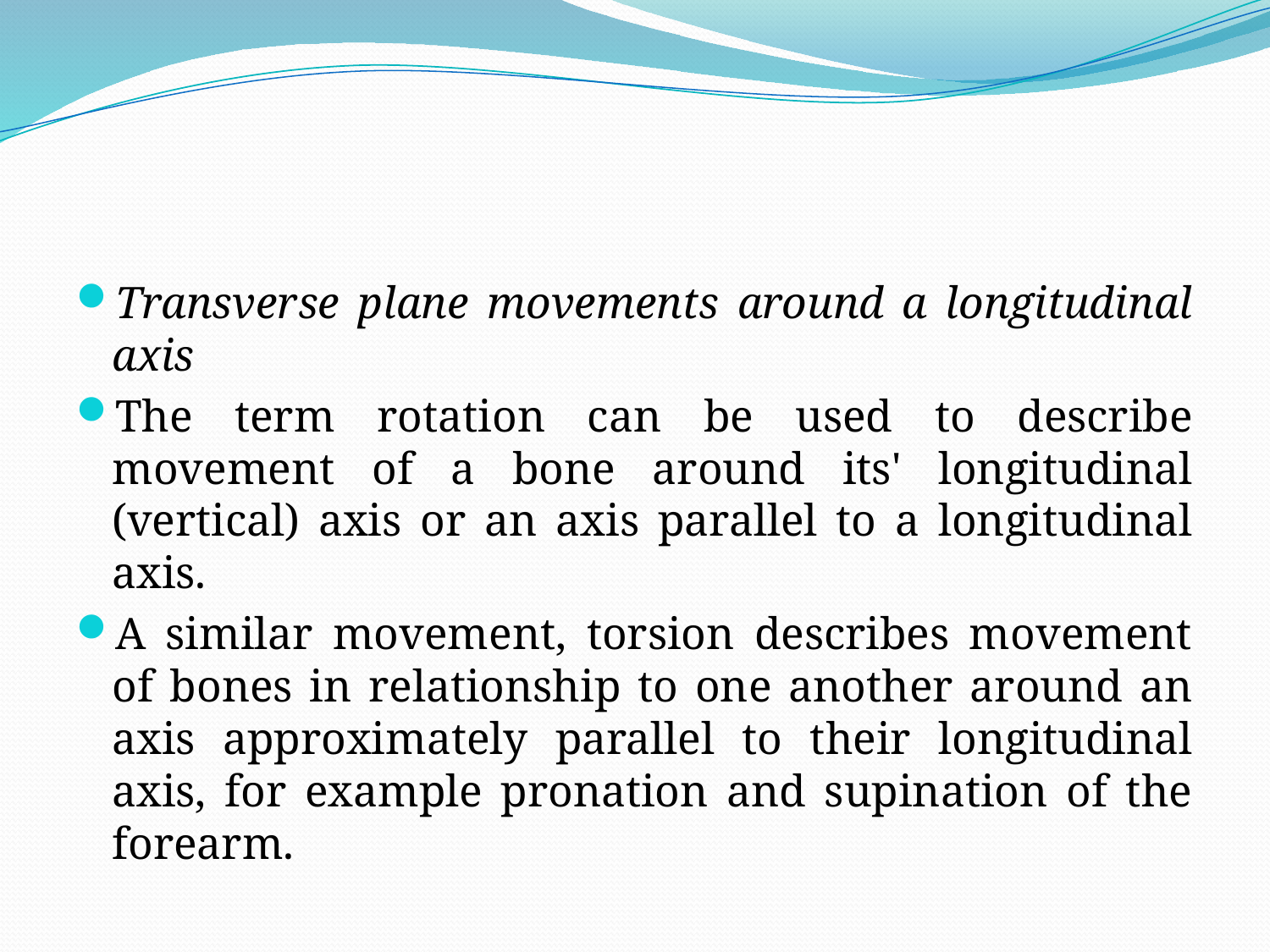

#
Transverse plane movements around a longitudinal axis
The term rotation can be used to describe movement of a bone around its' longitudinal (vertical) axis or an axis parallel to a longitudinal axis.
A similar movement, torsion describes movement of bones in relationship to one another around an axis approximately parallel to their longitudinal axis, for example pronation and supination of the forearm.